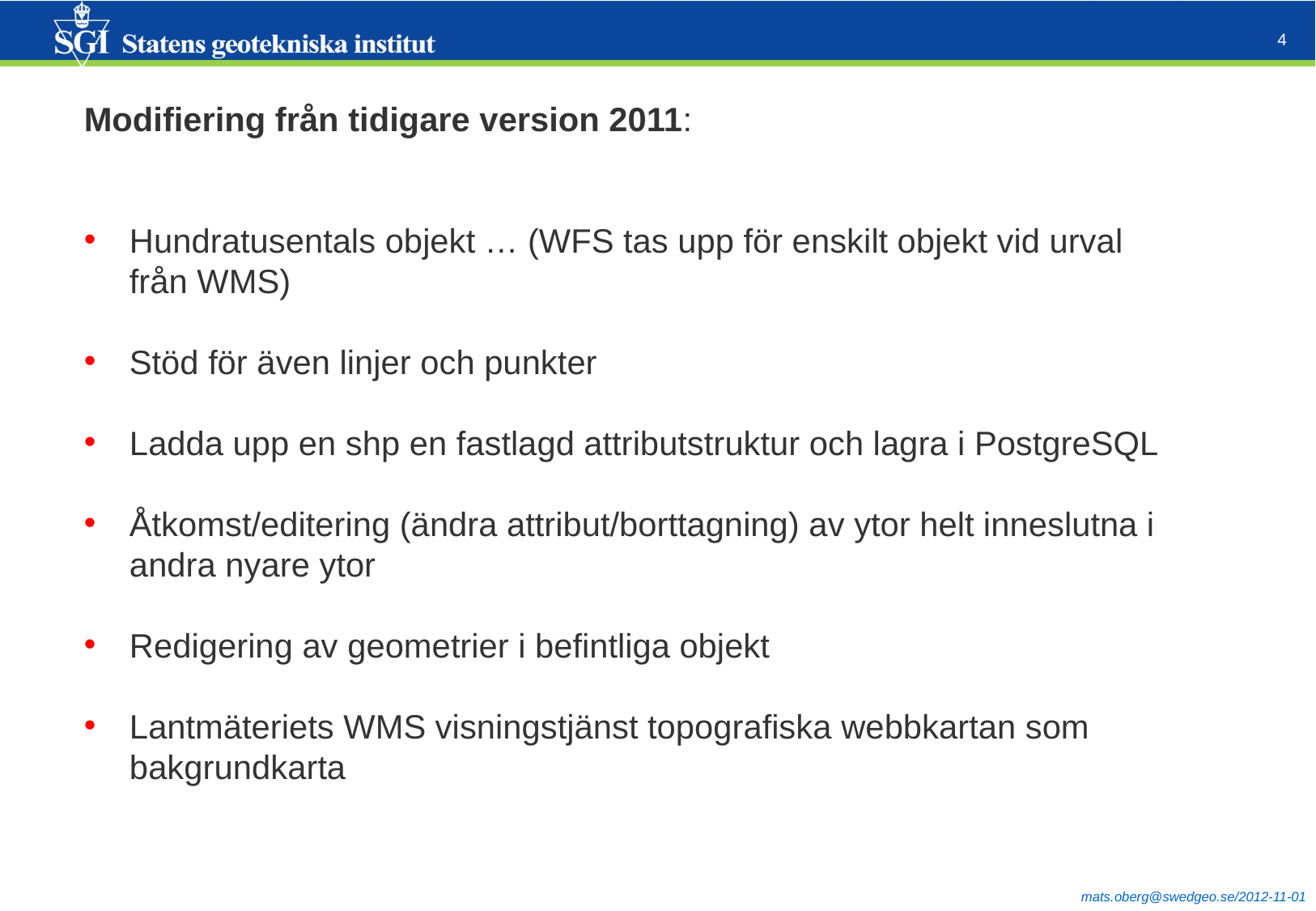

Modifiering från tidigare version 2011:

Hundratusentals objekt … (WFS tas upp för enskilt objekt vid urval från WMS)

Stöd för även linjer och punkter

Ladda upp en shp en fastlagd attributstruktur och lagra i PostgreSQL

Åtkomst/editering (ändra attribut/borttagning) av ytor helt inneslutna i andra nyare ytor

Redigering av geometrier i befintliga objekt

Lantmäteriets WMS visningstjänst topografiska webbkartan som bakgrundkarta